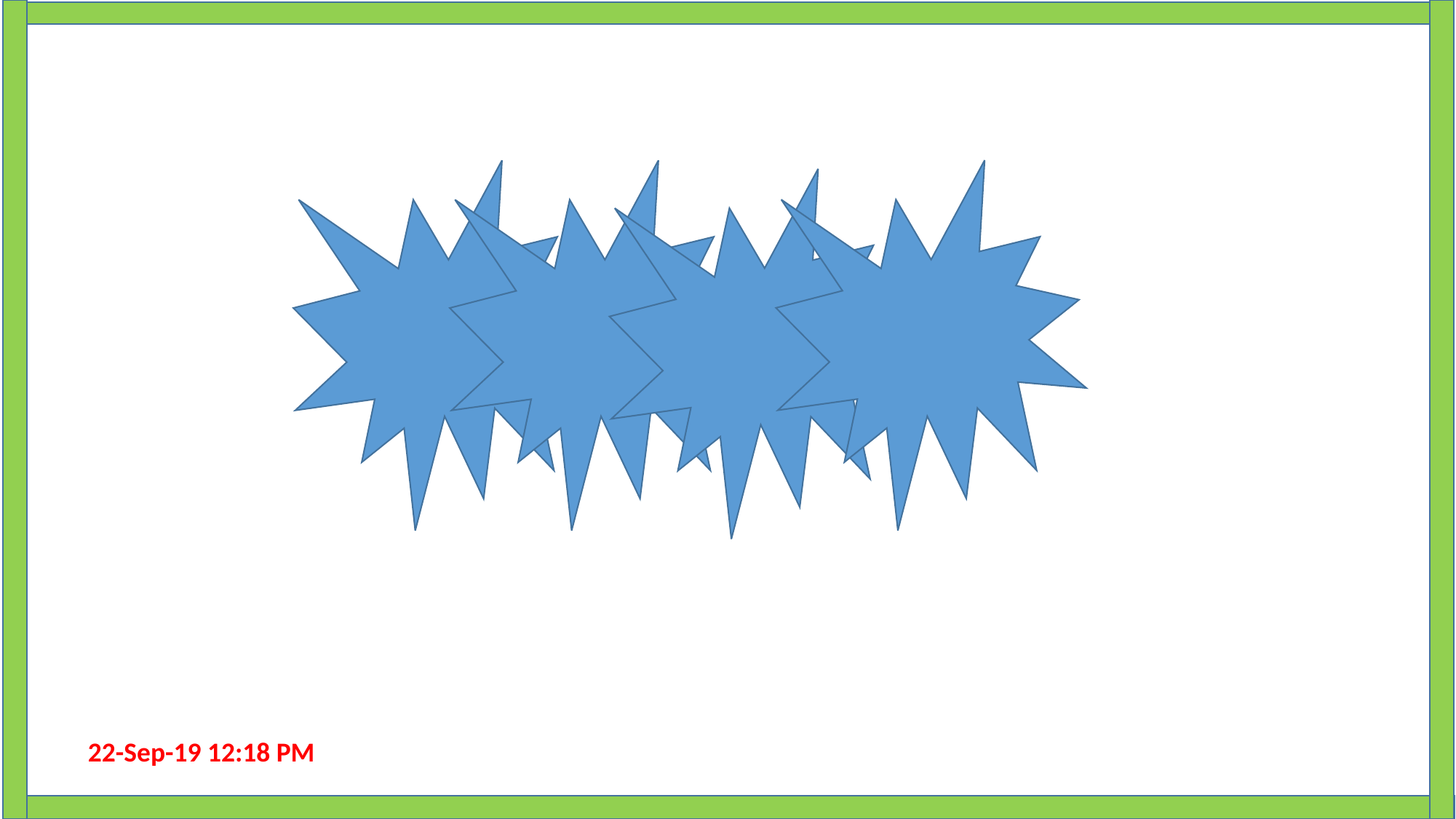

ধ

     ন্য

    দ

বা
22-Sep-19 12:18 PM